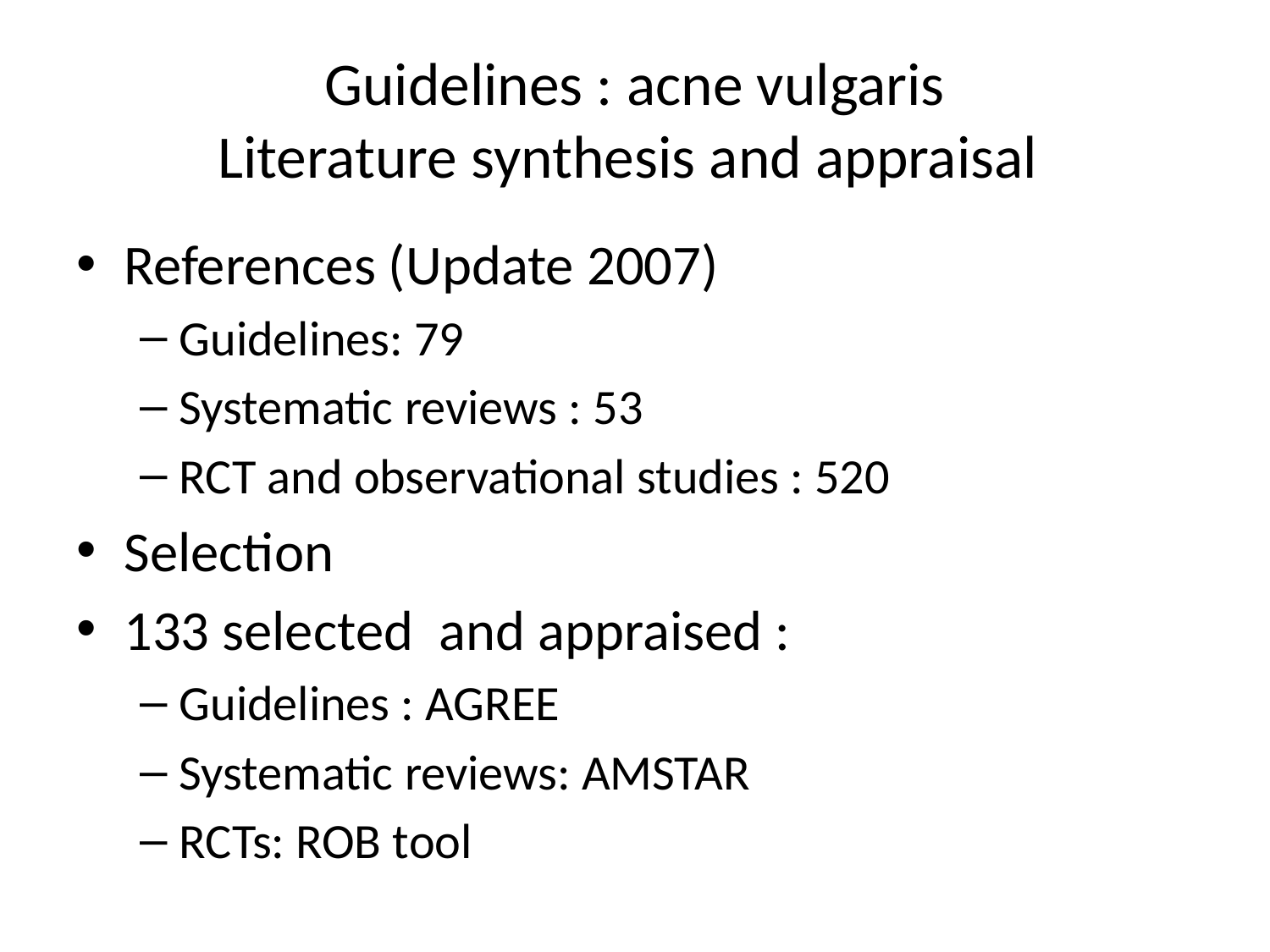

# Guidelines : acne vulgaris Literature synthesis and appraisal
References (Update 2007)
Guidelines: 79
Systematic reviews : 53
RCT and observational studies : 520
Selection
133 selected  and appraised :
Guidelines : AGREE
Systematic reviews: AMSTAR
RCTs: ROB tool